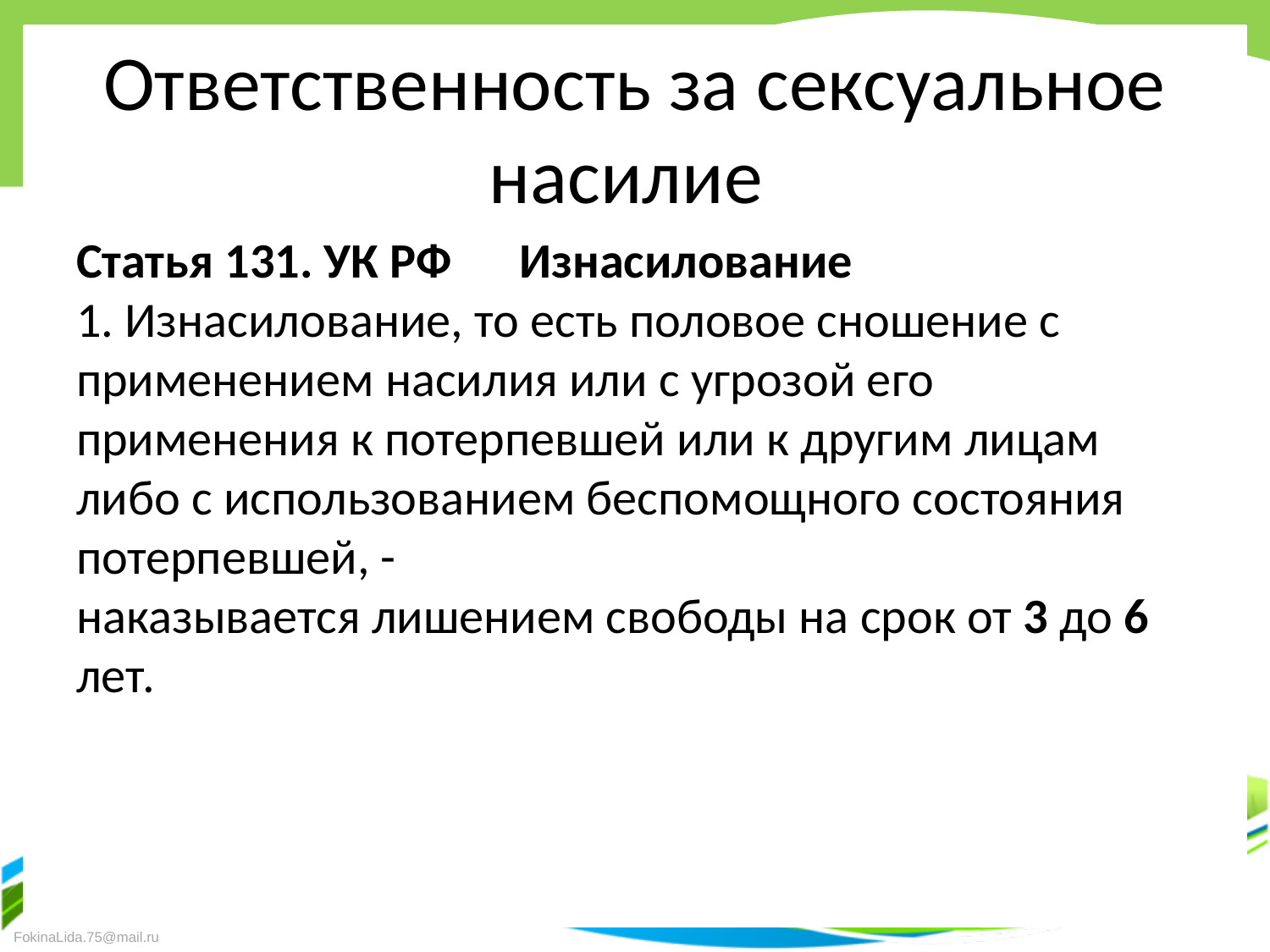

# Ответственность за сексуальное насилие
Статья 131. УК РФ      Изнасилование
1. Изнасилование, то есть половое сношение с применением насилия или с угрозой его применения к потерпевшей или к другим лицам либо с использованием беспомощного состояния потерпевшей, -
наказывается лишением свободы на срок от 3 до 6 лет.